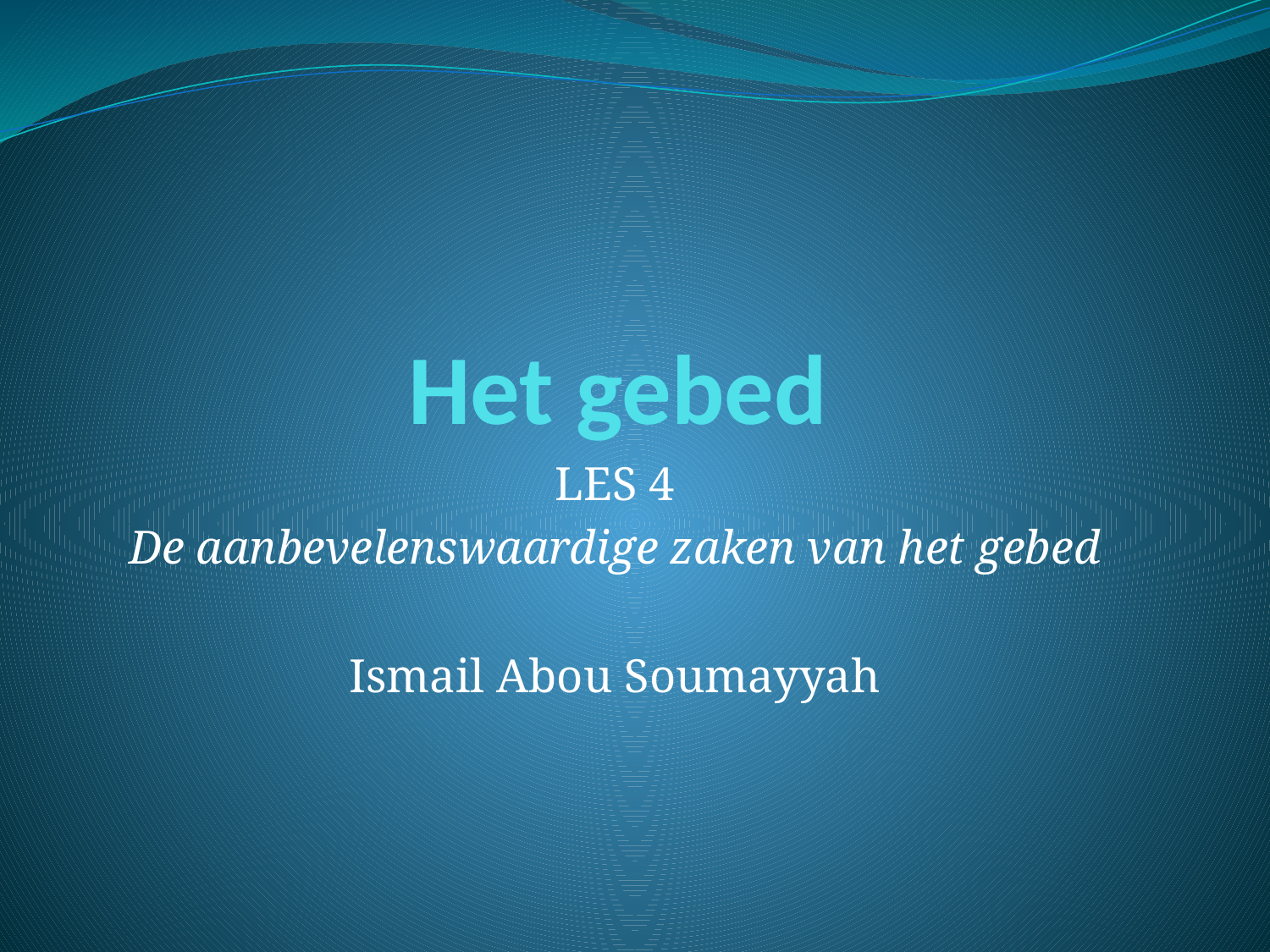

# Het gebed
LES 4
De aanbevelenswaardige zaken van het gebed

Ismail Abou Soumayyah